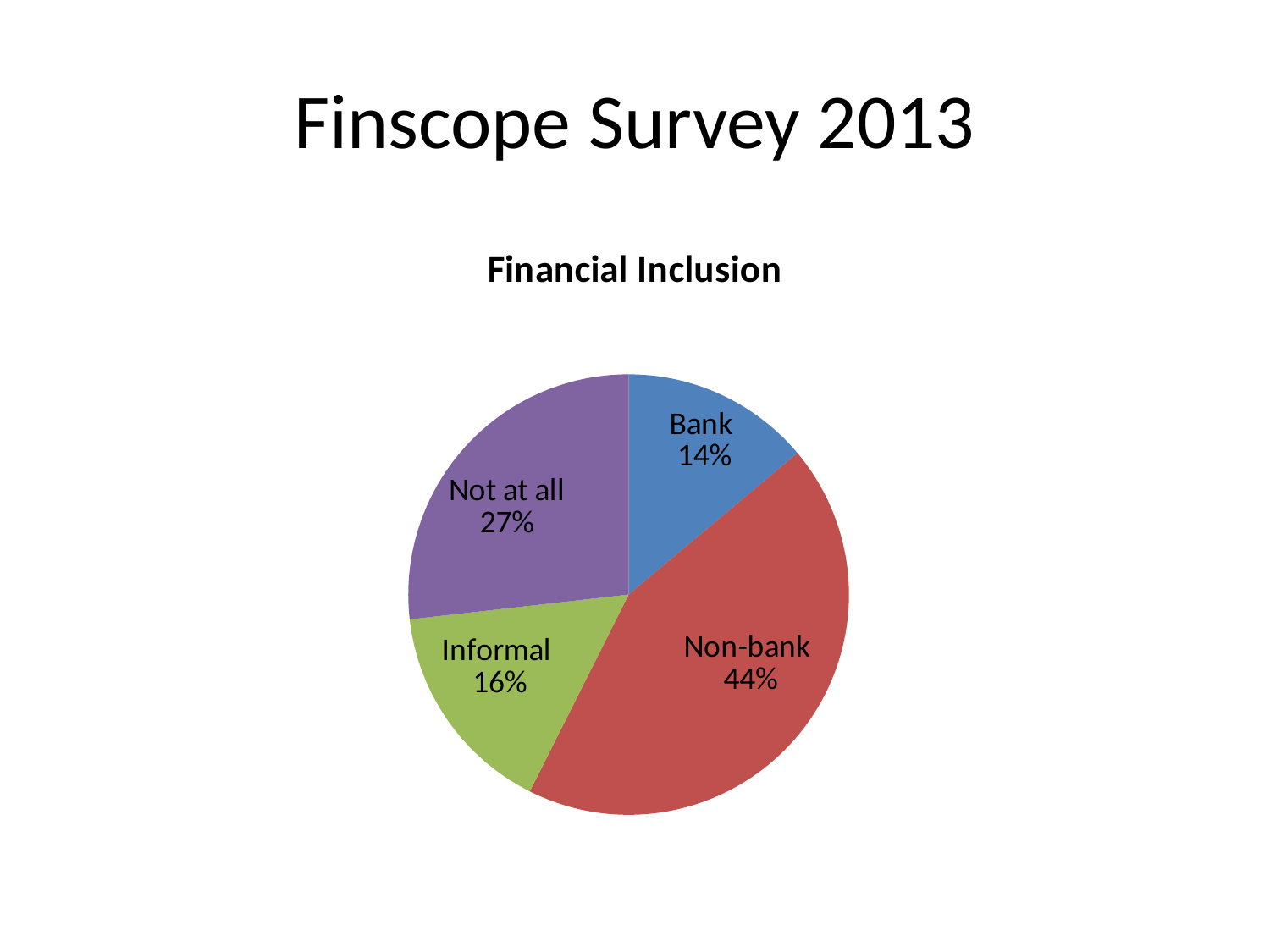

# Finscope Survey 2013

### Chart:

| Category | Financial Inclusion |
|---|---|
| Bank  | 13.9 |
| Non-bank  | 43.5 |
| Informal  | 15.8 |
| Not at all | 26.8 |